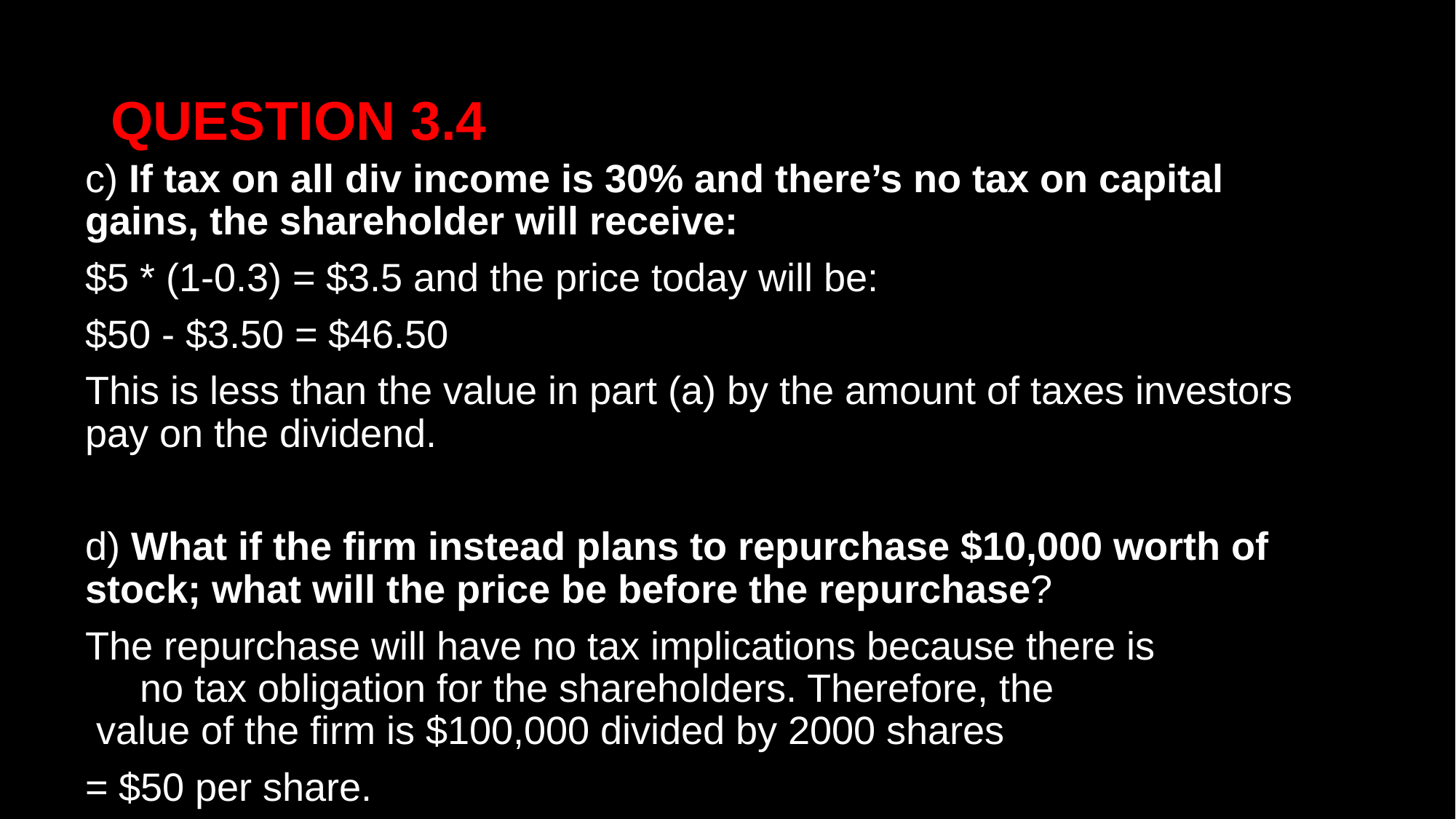

# QUESTION 3.4
c) If tax on all div income is 30% and there’s no tax on capital gains, the shareholder will receive:
$5 * (1-0.3) = $3.5 and the price today will be:
$50 - $3.50 = $46.50
This is less than the value in part (a) by the amount of taxes investors pay on the dividend.

d) What if the firm instead plans to repurchase $10,000 worth of stock; what will the price be before the repurchase?
The repurchase will have no tax implications because there is                       no tax obligation for the shareholders. Therefore, the                            value of the firm is $100,000 divided by 2000 shares
= $50 per share.